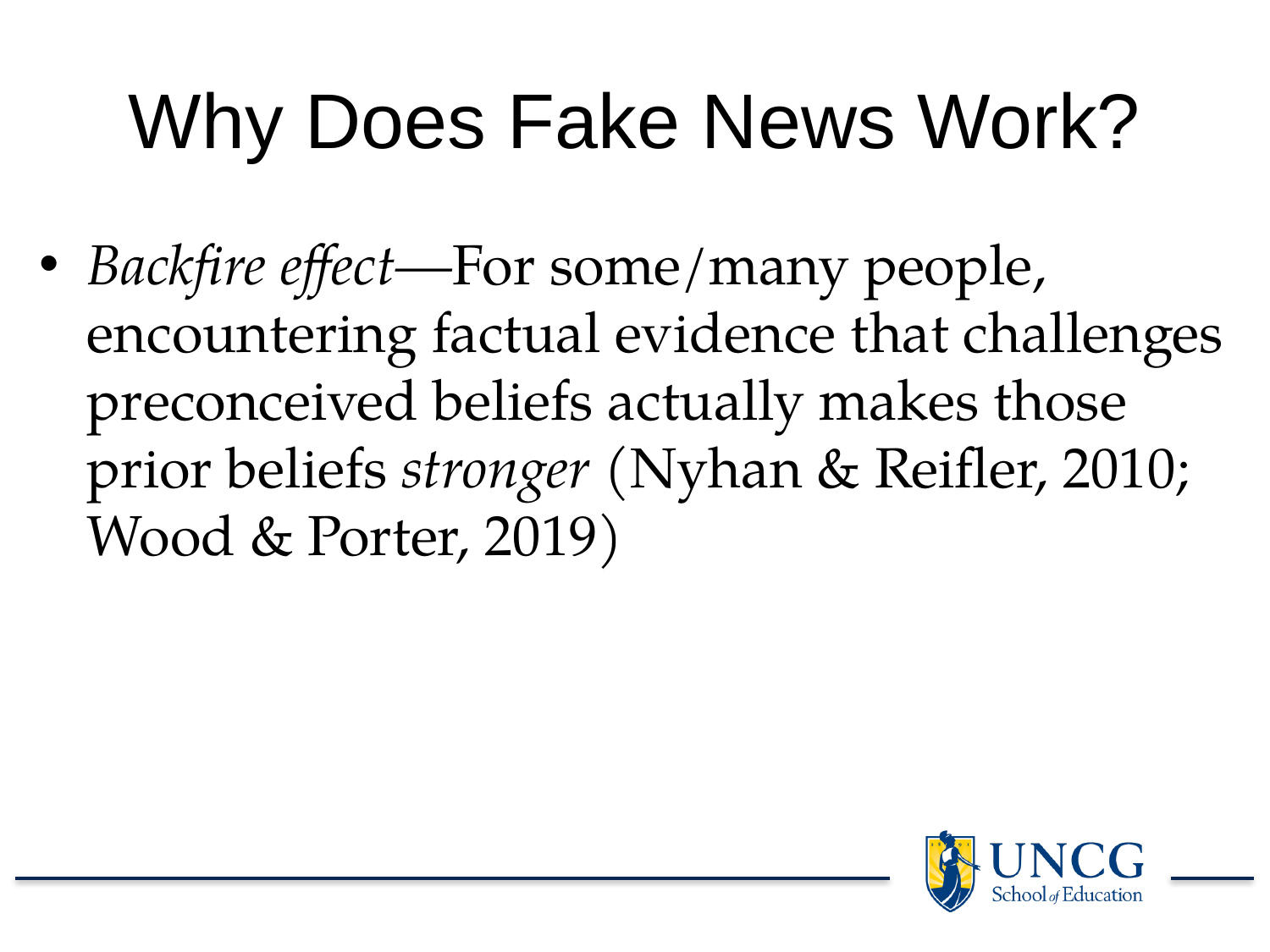

# Why Does Fake News Work?
Backfire effect—For some/many people, encountering factual evidence that challenges preconceived beliefs actually makes those prior beliefs stronger (Nyhan & Reifler, 2010; Wood & Porter, 2019)